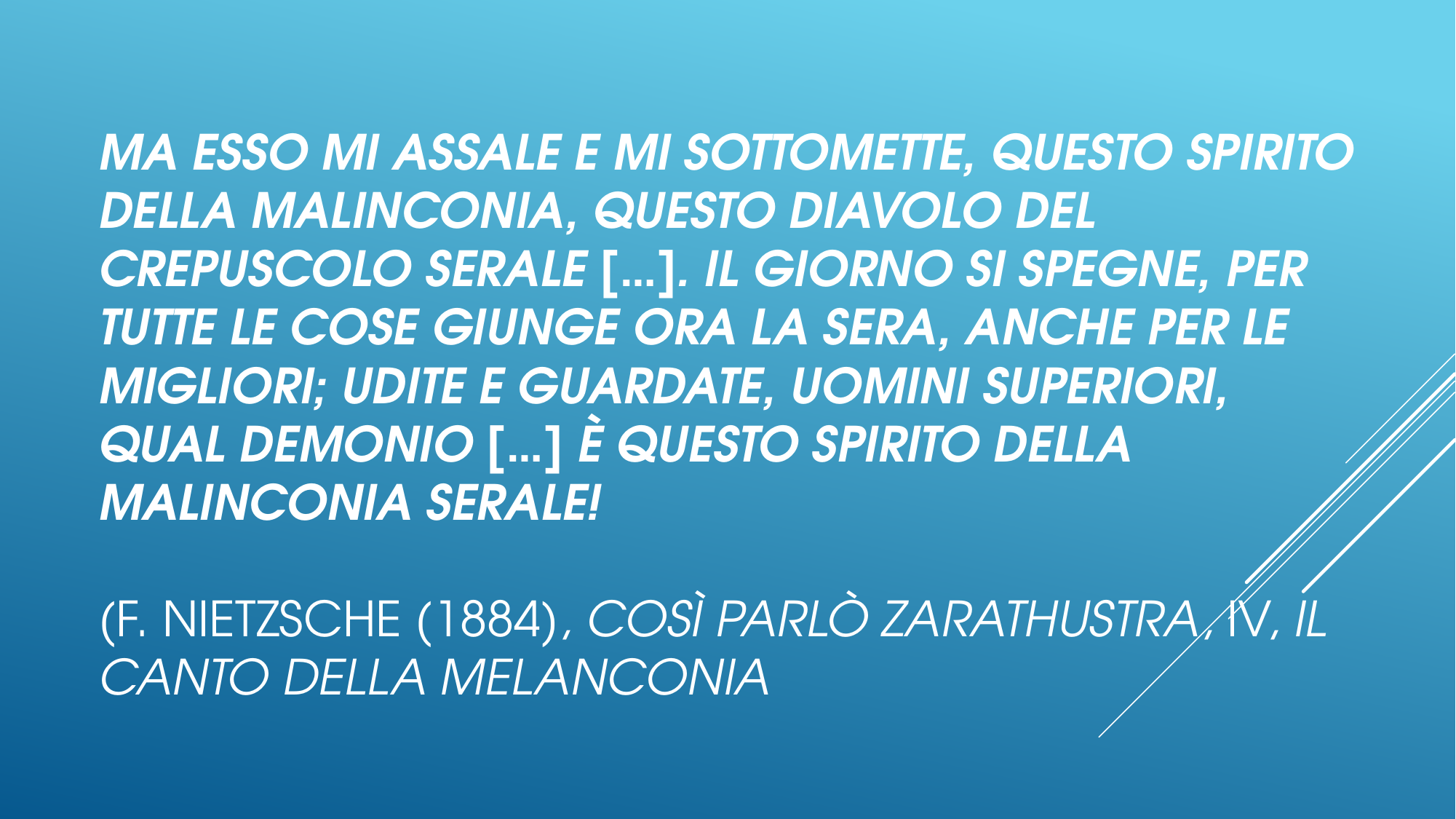

# Ma esso mi assale e mi sottomette, questo spirito della malinconia, questo diavolo del crepuscolo serale […]. Il giorno si spegne, per tutte le cose giunge ora la sera, anche per le migliori; udite e guardate, uomini superiori, qual demonio […] è questo spirito della malinconia serale! (F. NIETZSCHE (1884), Così parlò Zarathustra, IV, Il canto della melanconia